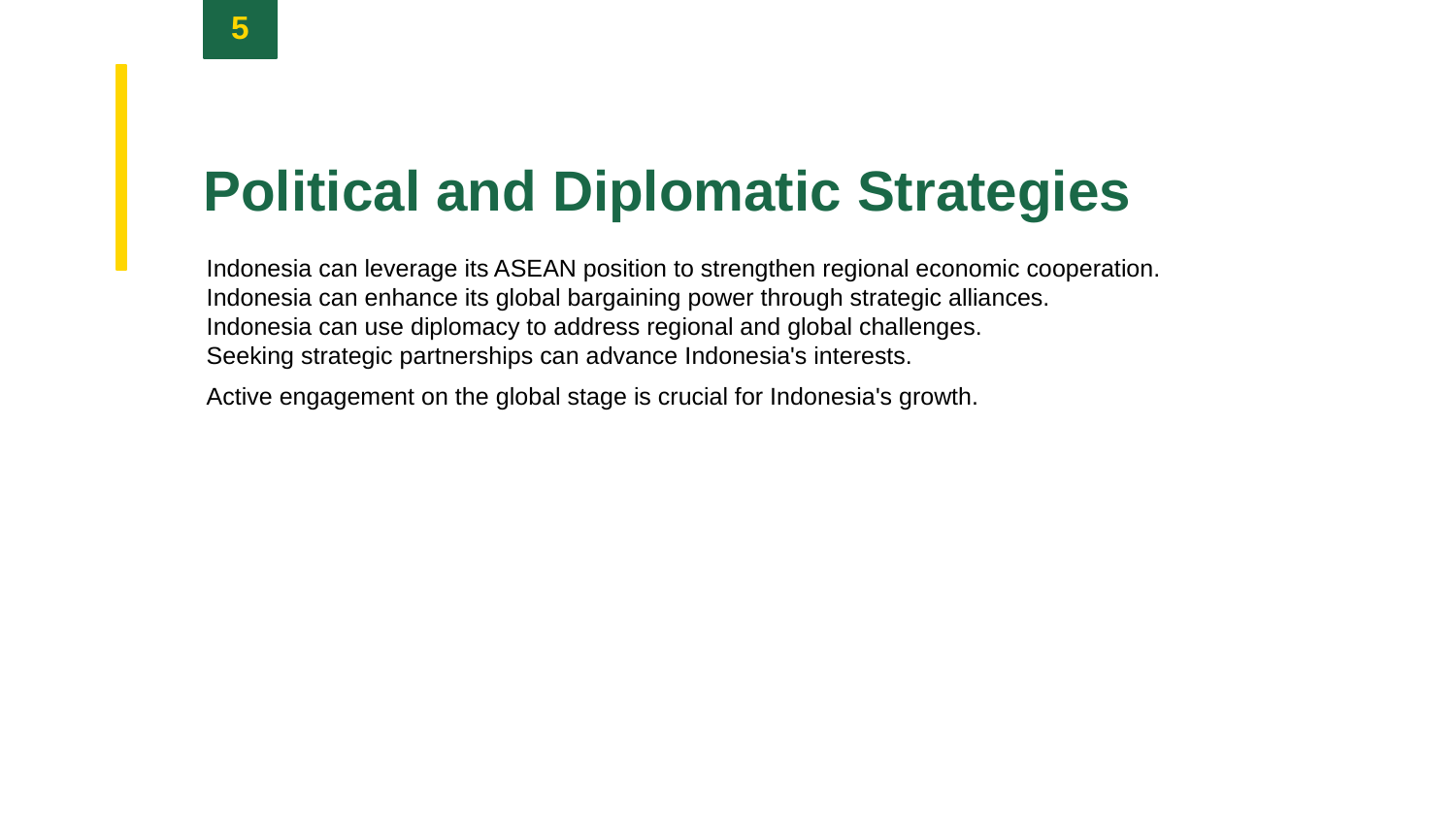

5

Political and Diplomatic Strategies
Indonesia can leverage its ASEAN position to strengthen regional economic cooperation.
Indonesia can enhance its global bargaining power through strategic alliances.
Indonesia can use diplomacy to address regional and global challenges.
Seeking strategic partnerships can advance Indonesia's interests.
Active engagement on the global stage is crucial for Indonesia's growth.